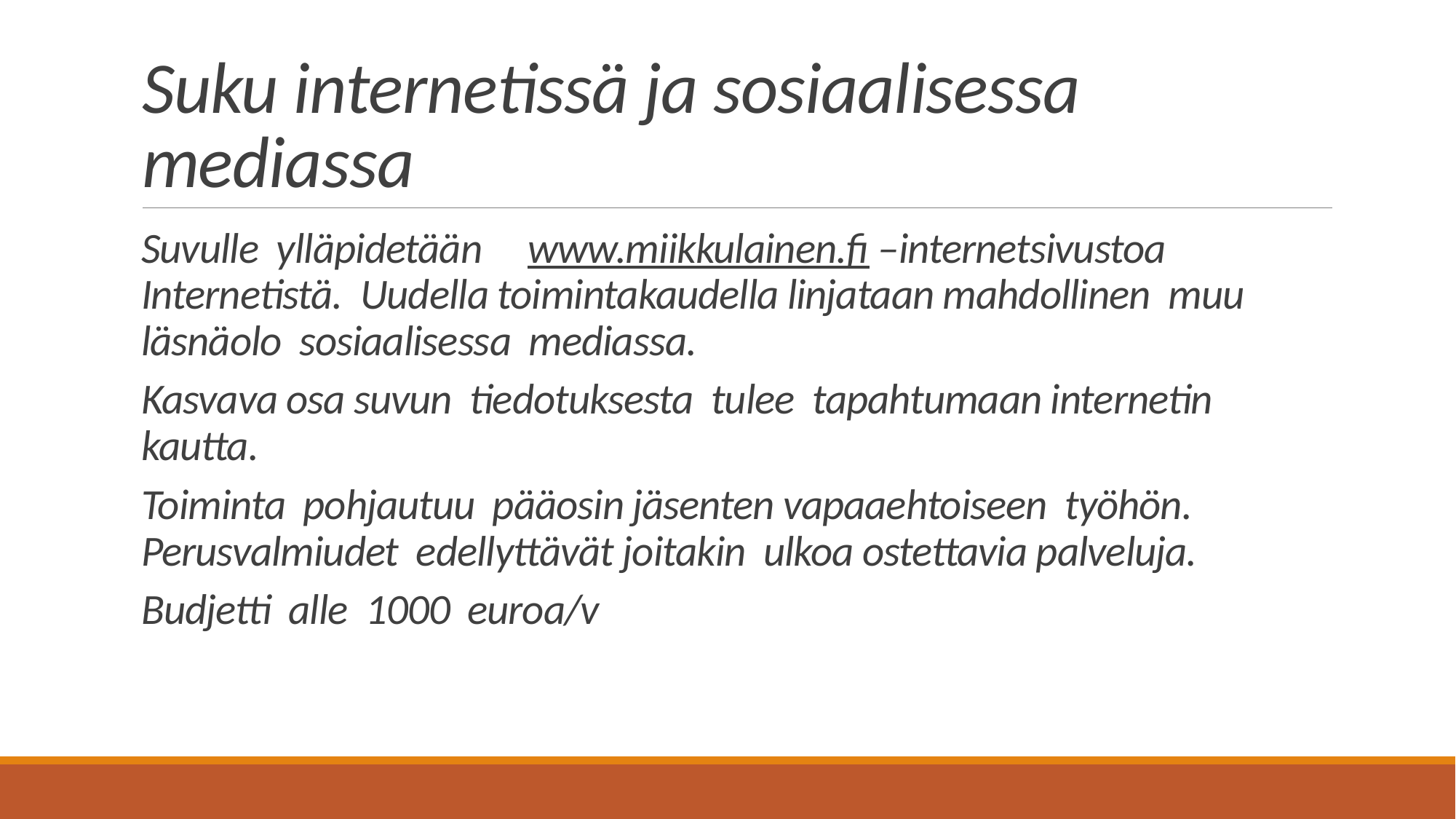

# Suku internetissä ja sosiaalisessa mediassa
Suvulle  ylläpidetään  	www.miikkulainen.fi –internetsivustoa Internetistä.  Uudella toimintakaudella linjataan mahdollinen  muu läsnäolo  sosiaalisessa  mediassa.
Kasvava osa suvun  tiedotuksesta  tulee  tapahtumaan internetin kautta.
Toiminta  pohjautuu  pääosin jäsenten vapaaehtoiseen  työhön.  Perusvalmiudet  edellyttävät joitakin  ulkoa ostettavia palveluja.
Budjetti  alle  1000  euroa/v